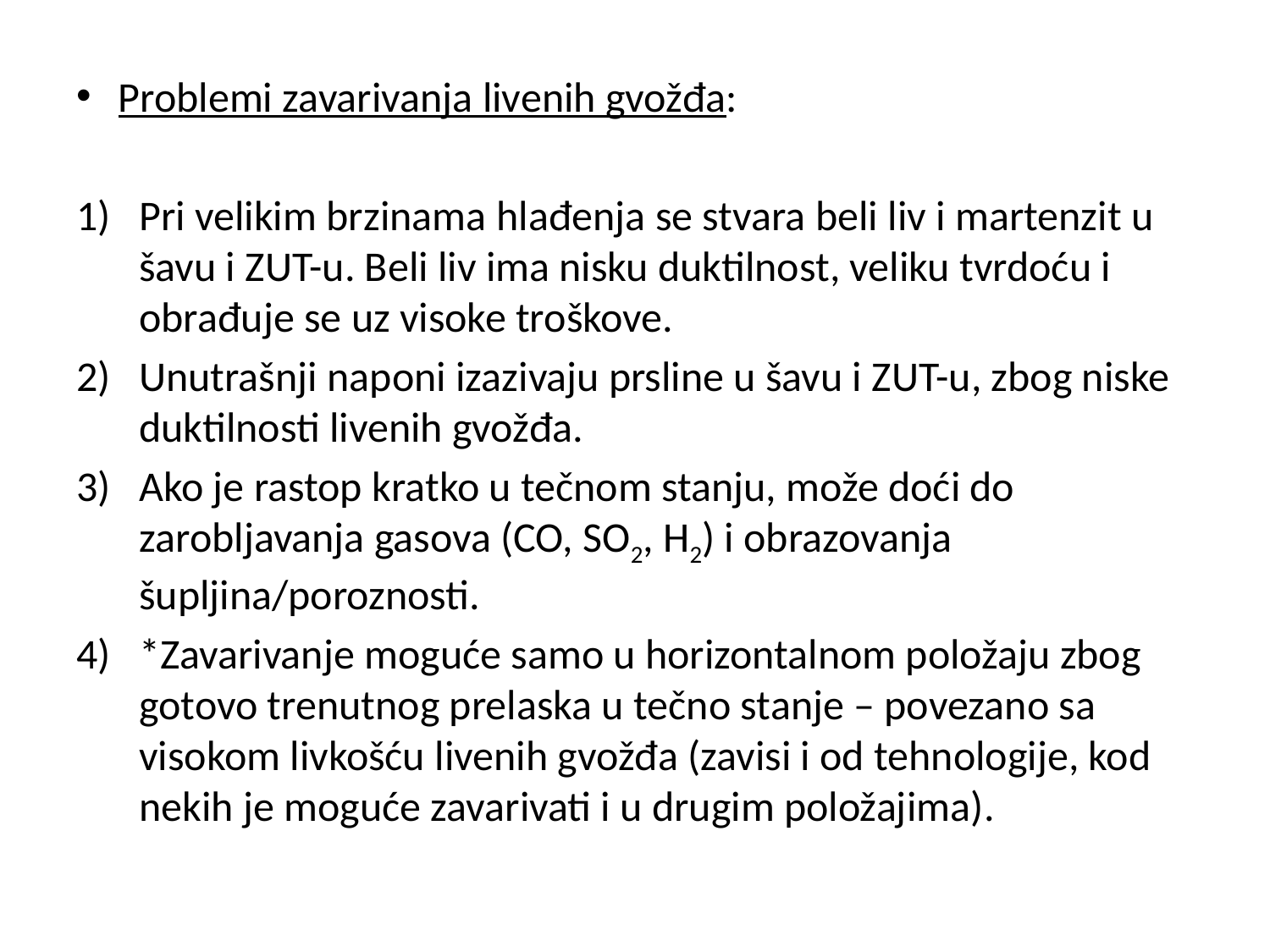

Problemi zavarivanja livenih gvožđa:

Pri velikim brzinama hlađenja se stvara beli liv i martenzit u šavu i ZUT-u. Beli liv ima nisku duktilnost, veliku tvrdoću i obrađuje se uz visoke troškove.
Unutrašnji naponi izazivaju prsline u šavu i ZUT-u, zbog niske duktilnosti livenih gvožđa.
Ako je rastop kratko u tečnom stanju, može doći do zarobljavanja gasova (CO, SO2, H2) i obrazovanja šupljina/poroznosti.
*Zavarivanje moguće samo u horizontalnom položaju zbog gotovo trenutnog prelaska u tečno stanje – povezano sa visokom livkošću livenih gvožđa (zavisi i od tehnologije, kod nekih je moguće zavarivati i u drugim položajima).